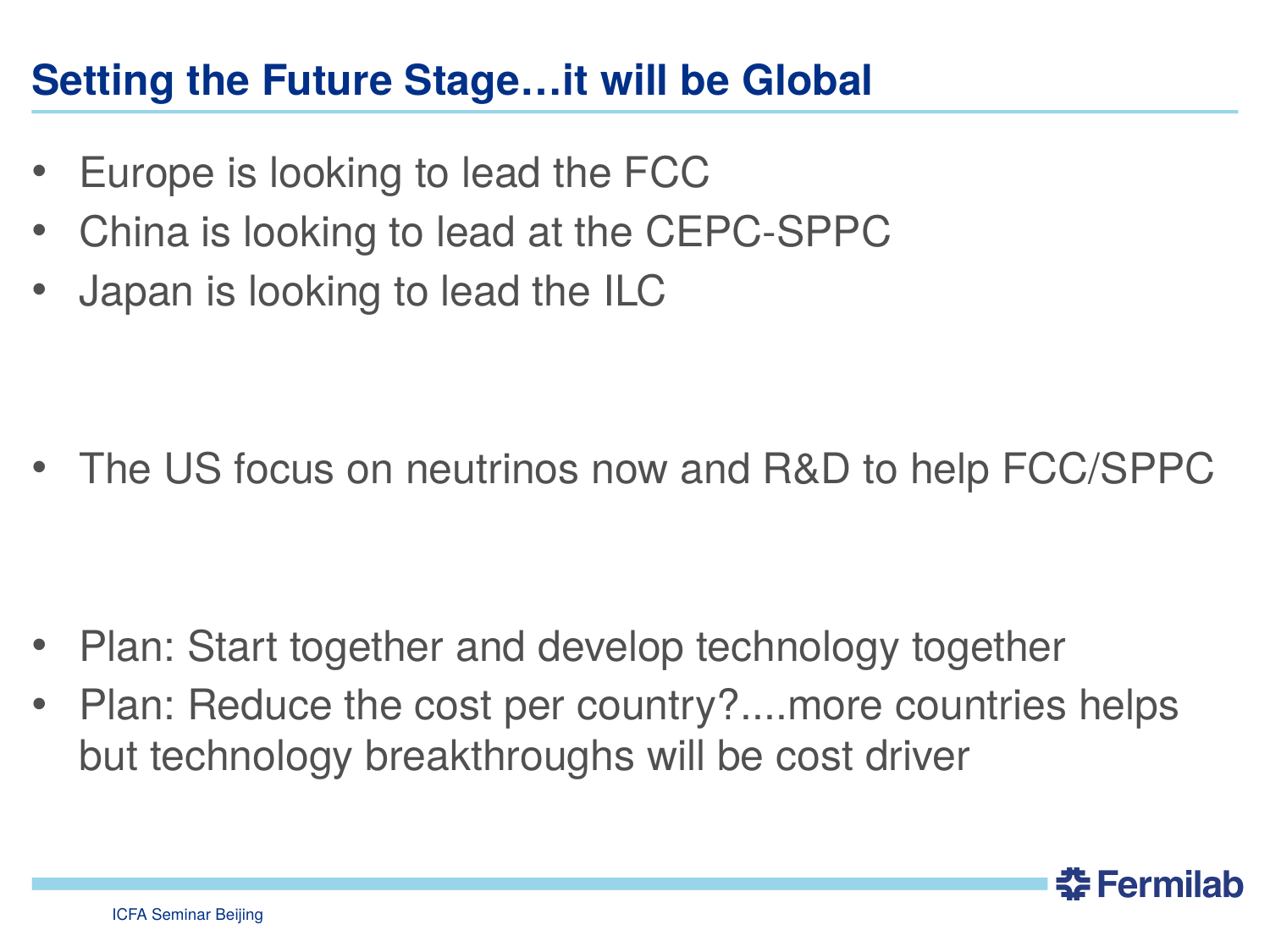

# Setting the Future Stage…it will be Global
Europe is looking to lead the FCC
China is looking to lead at the CEPC-SPPC
Japan is looking to lead the ILC

The US focus on neutrinos now and R&D to help FCC/SPPC

Plan: Start together and develop technology together
Plan: Reduce the cost per country?....more countries helps but technology breakthroughs will be cost driver
ICFA Seminar Beijing